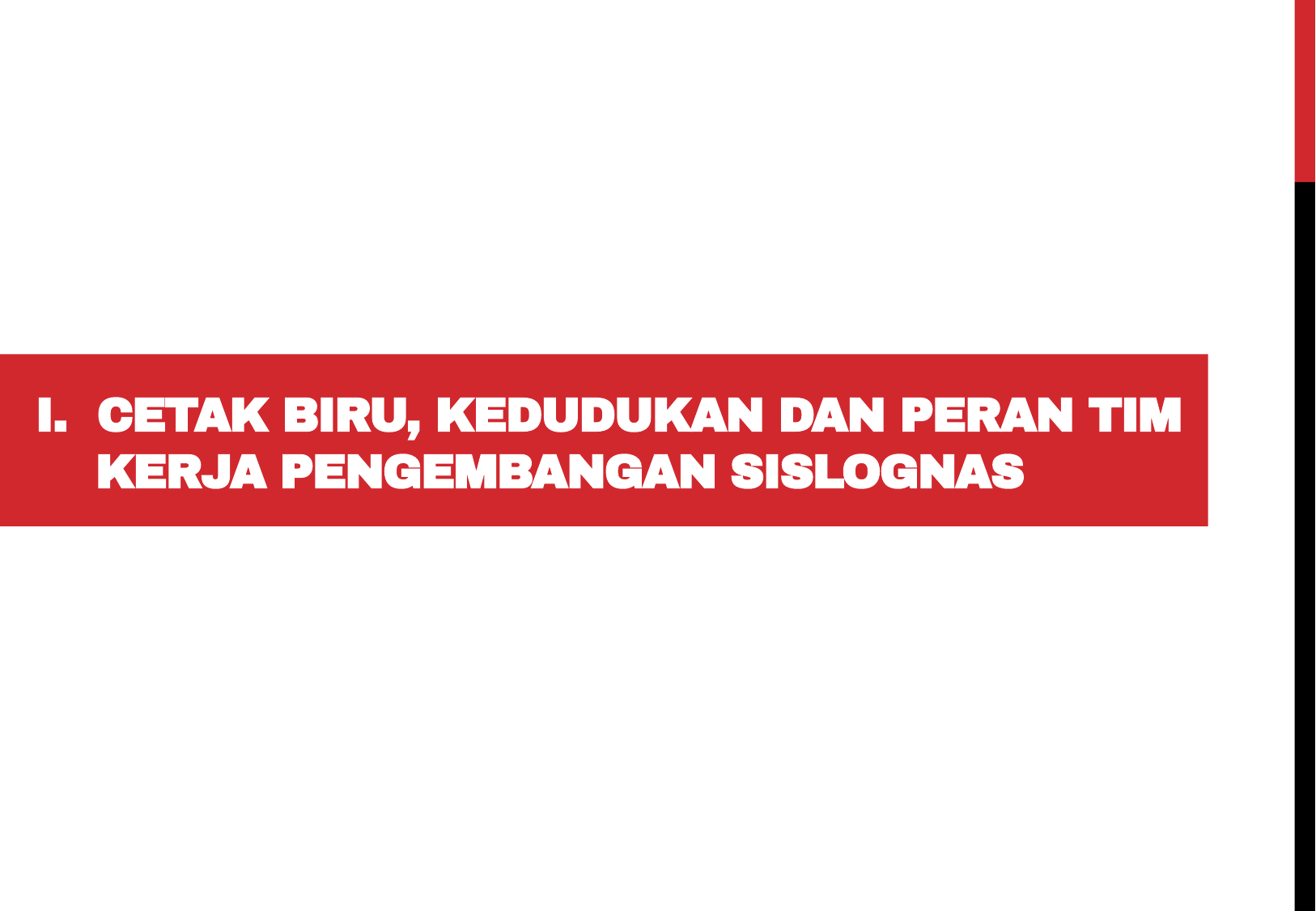

# I.  Cetak Biru, Kedudukan dan Peran Tim  Kerja Pengembangan Sislognas